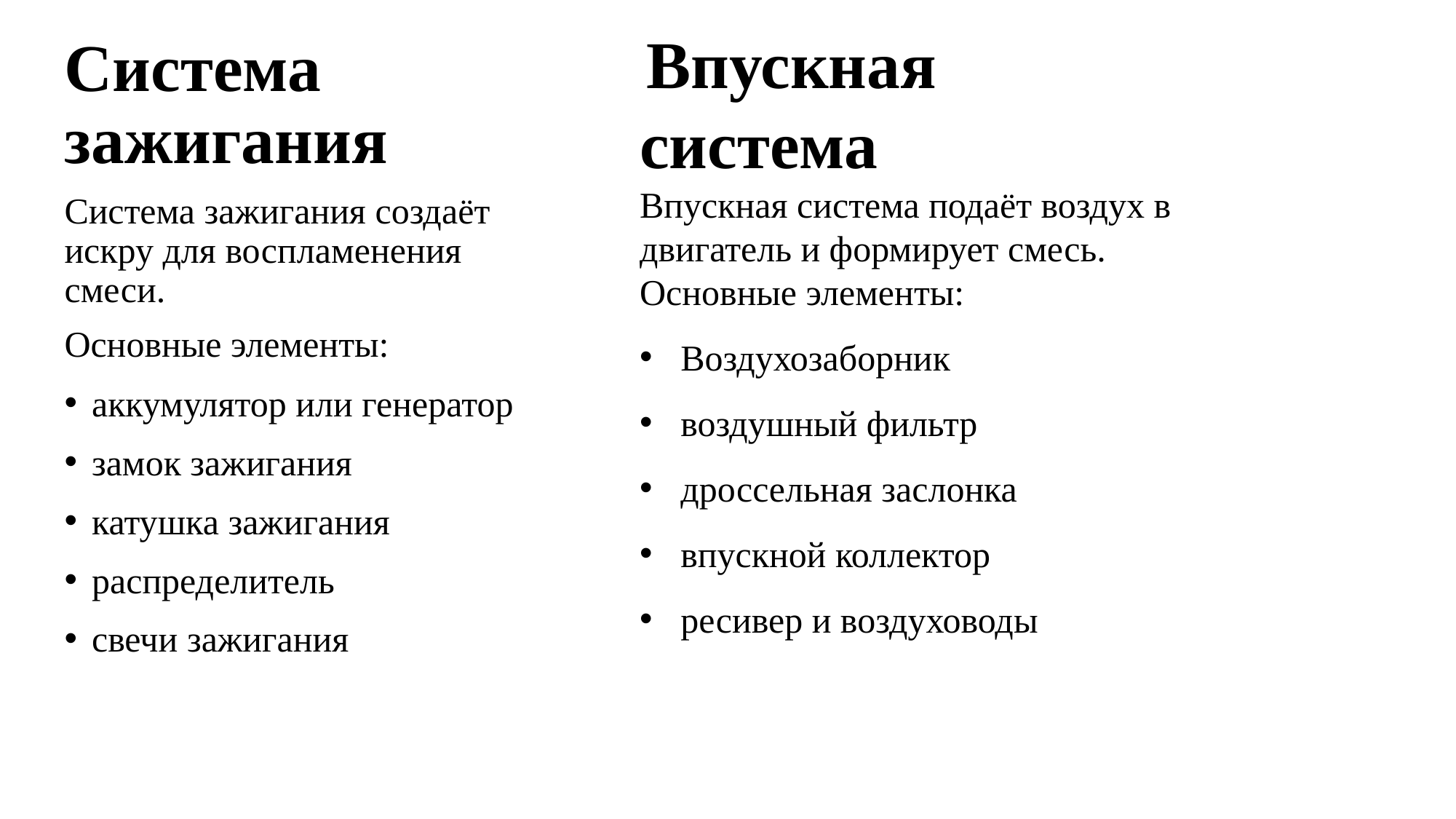

Впускная
система
Впускная система подаёт воздух в двигатель и формирует смесь.
Основные элементы:
Воздухозаборник
воздушный фильтр
дроссельная заслонка
впускной коллектор
ресивер и воздуховоды
Система зажигания
Система зажигания создаёт искру для воспламенения смеси.
Основные элементы:
аккумулятор или генератор
замок зажигания
катушка зажигания
распределитель
свечи зажигания